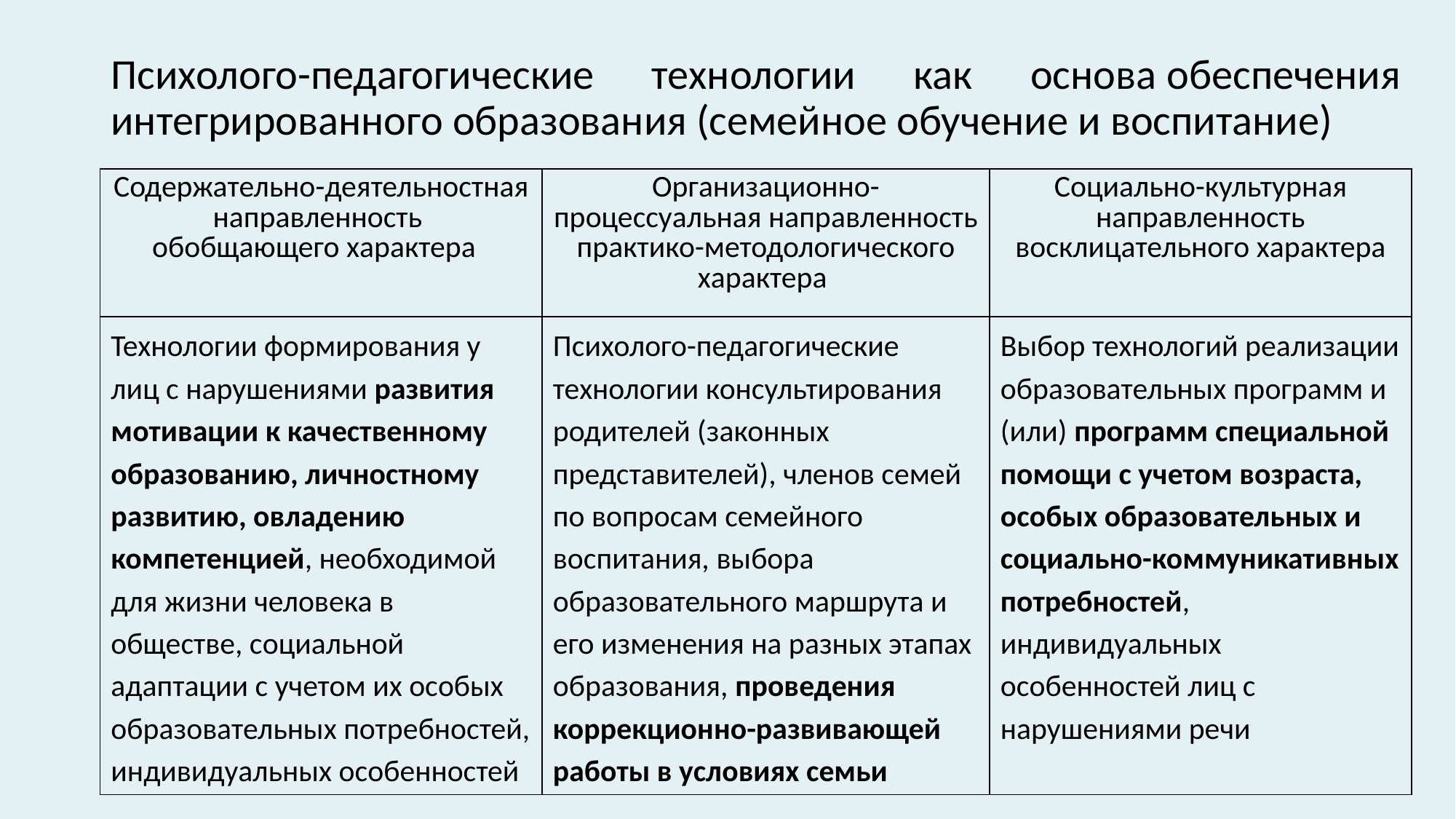

# Психолого-педагогические технологии как основа обеспечения интегрированного образования (семейное обучение и воспитание)
| Содержательно-деятельностная направленность обобщающего характера | Организационно-процессуальная направленность практико-методологического характера | Социально-культурная направленность восклицательного характера |
| --- | --- | --- |
| Технологии формирования у лиц с нарушениями развития мотивации к качественному образованию, личностному развитию, овладению компетенцией, необходимой для жизни человека в обществе, социальной адаптации с учетом их особых образовательных потребностей, индивидуальных особенностей | Психолого-педагогические технологии консультирования родителей (законных представителей), членов семей по вопросам семейного воспитания, выбора образовательного маршрута и его изменения на разных этапах образования, проведения коррекционно-развивающей работы в условиях семьи | Выбор технологий реализации образовательных программ и (или) программ специальной помощи с учетом возраста, особых образовательных и социально-коммуникативных потребностей, индивидуальных особенностей лиц с нарушениями речи |